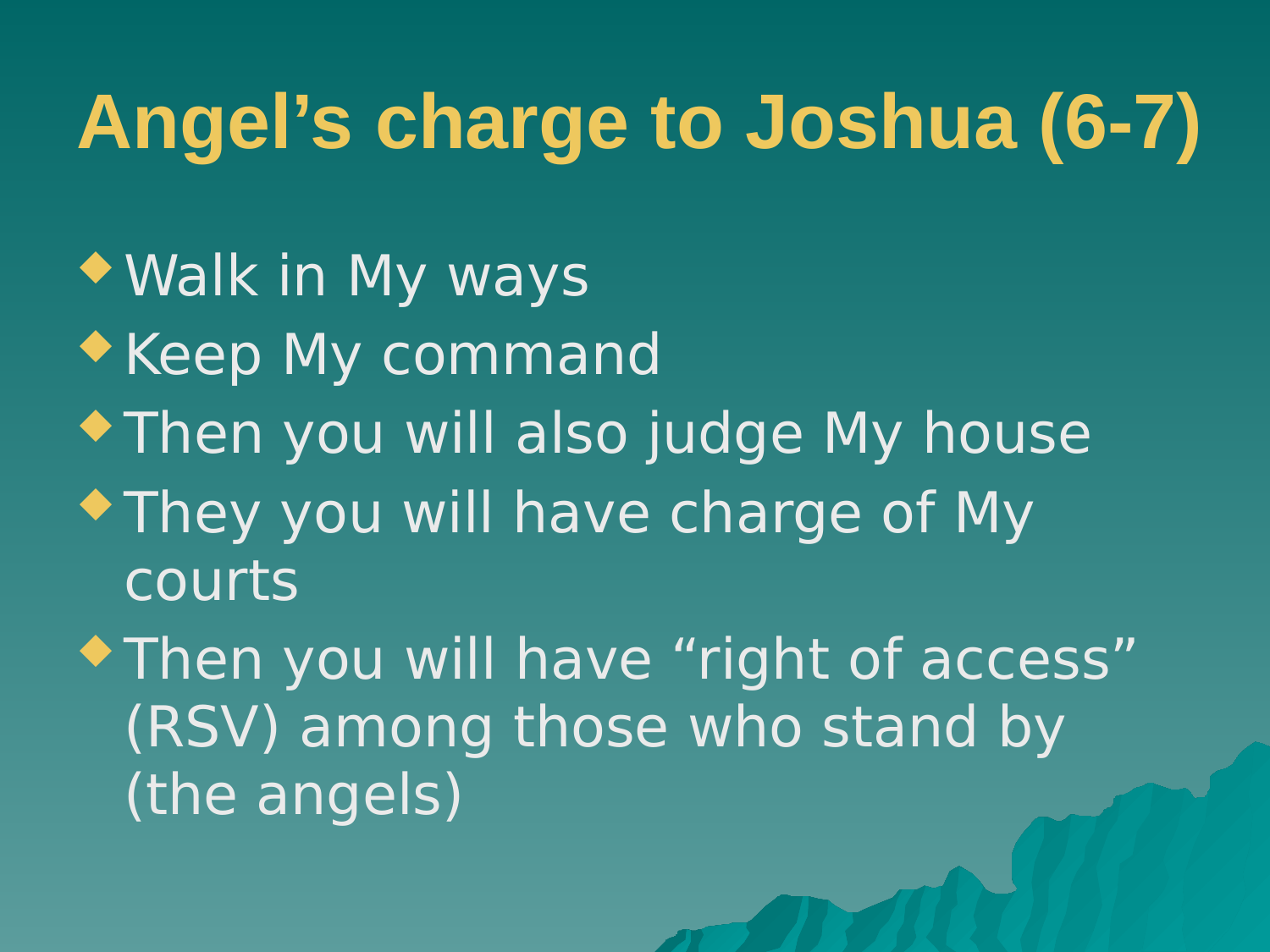

# Angel’s charge to Joshua (6-7)
Walk in My ways
Keep My command
Then you will also judge My house
They you will have charge of My courts
Then you will have “right of access” (RSV) among those who stand by (the angels)